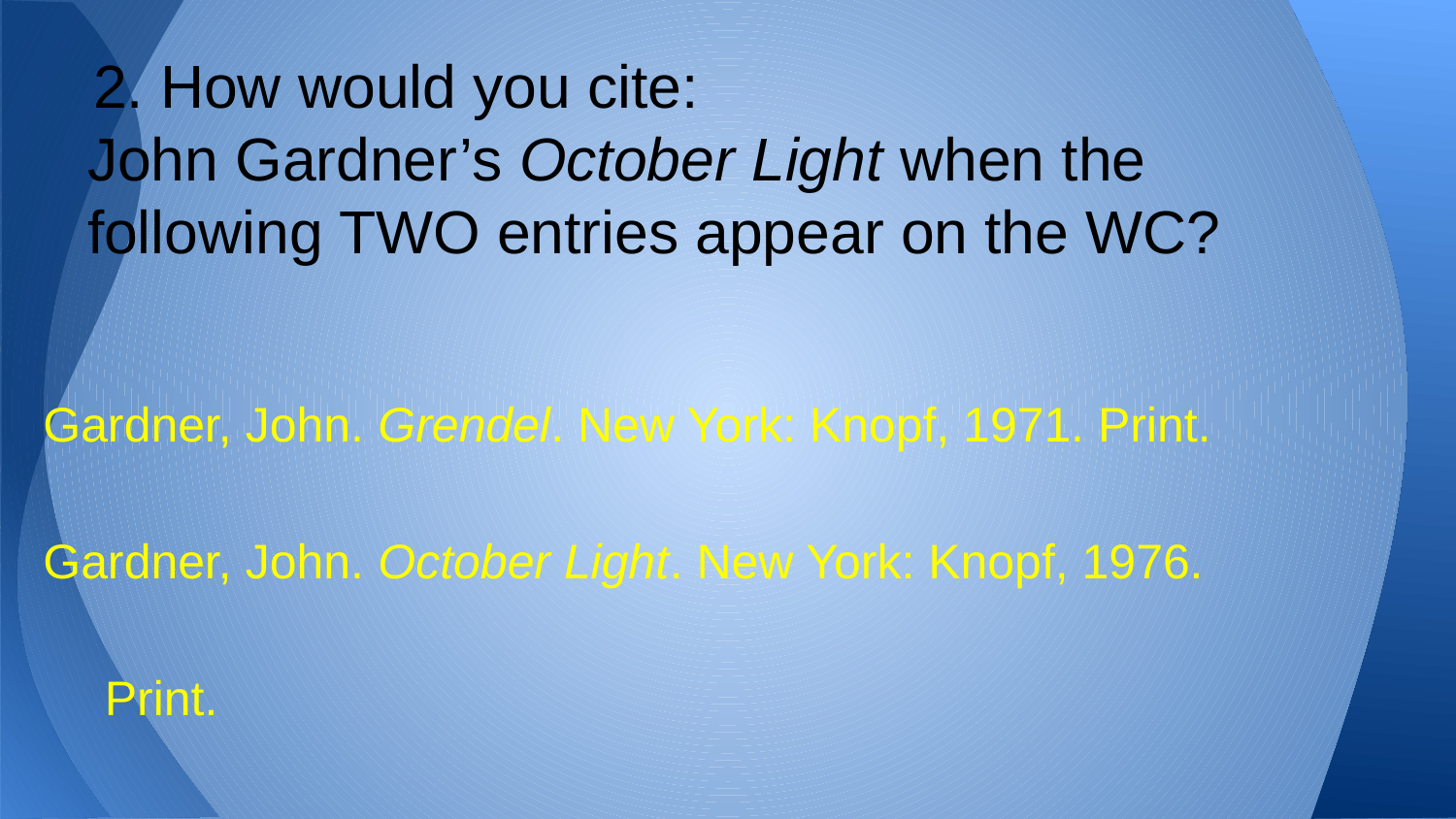

# How would you cite:
John Gardner’s October Light when the following TWO entries appear on the WC?

Gardner, John. Grendel. New York: Knopf, 1971. Print.
Gardner, John. October Light. New York: Knopf, 1976.
Print.